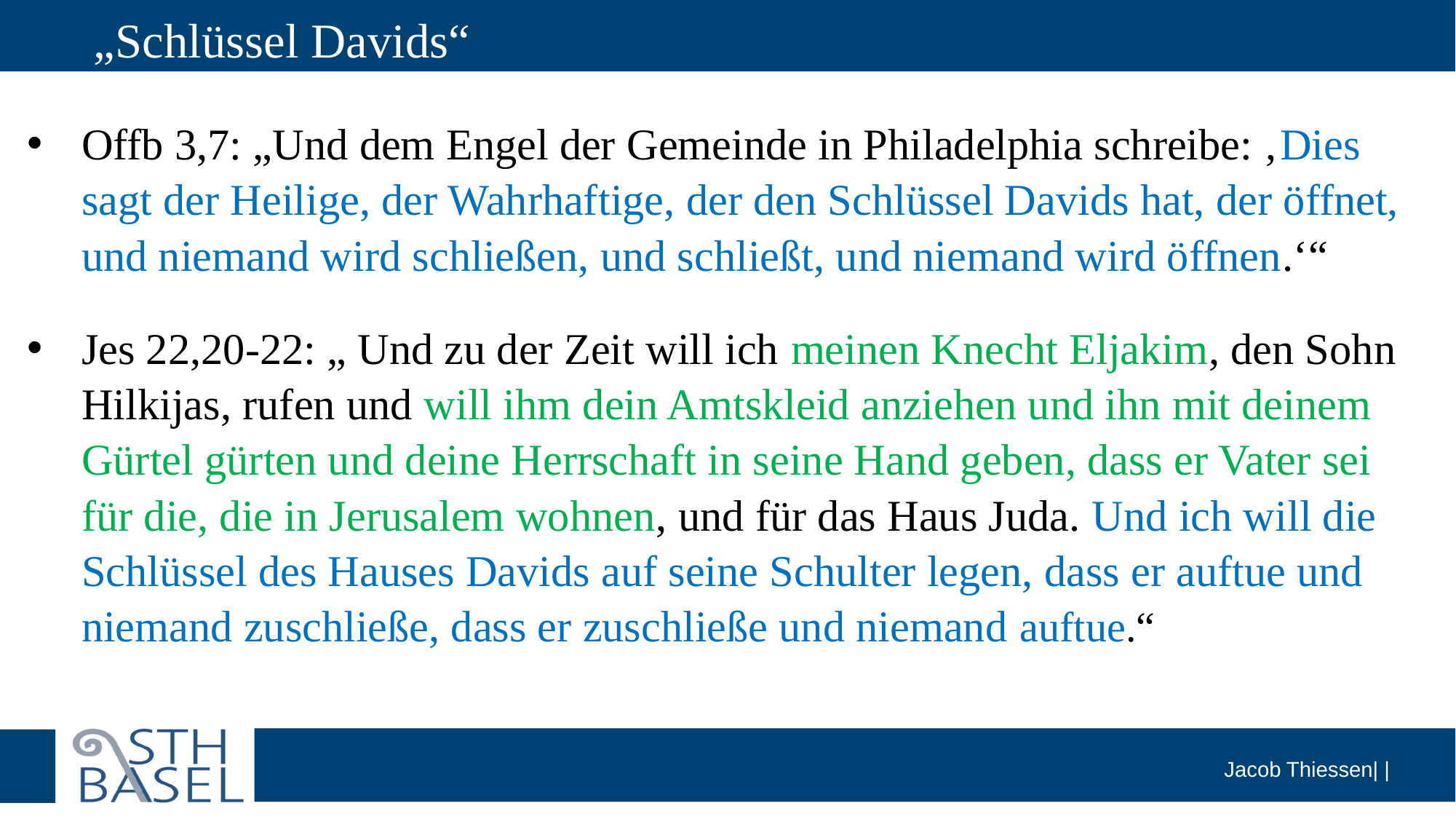

# „Schlüssel Davids“
Offb 3,7: „Und dem Engel der Gemeinde in Philadelphia schreibe: ‚Dies sagt der Heilige, der Wahrhaftige, der den Schlüssel Davids hat, der öffnet, und niemand wird schließen, und schließt, und niemand wird öffnen.‘“
Jes 22,20-22: „ Und zu der Zeit will ich meinen Knecht Eljakim, den Sohn Hilkijas, rufen und will ihm dein Amtskleid anziehen und ihn mit deinem Gürtel gürten und deine Herrschaft in seine Hand geben, dass er Vater sei für die, die in Jerusalem wohnen, und für das Haus Juda. Und ich will die Schlüssel des Hauses Davids auf seine Schulter legen, dass er auftue und niemand zuschließe, dass er zuschließe und niemand auftue.“